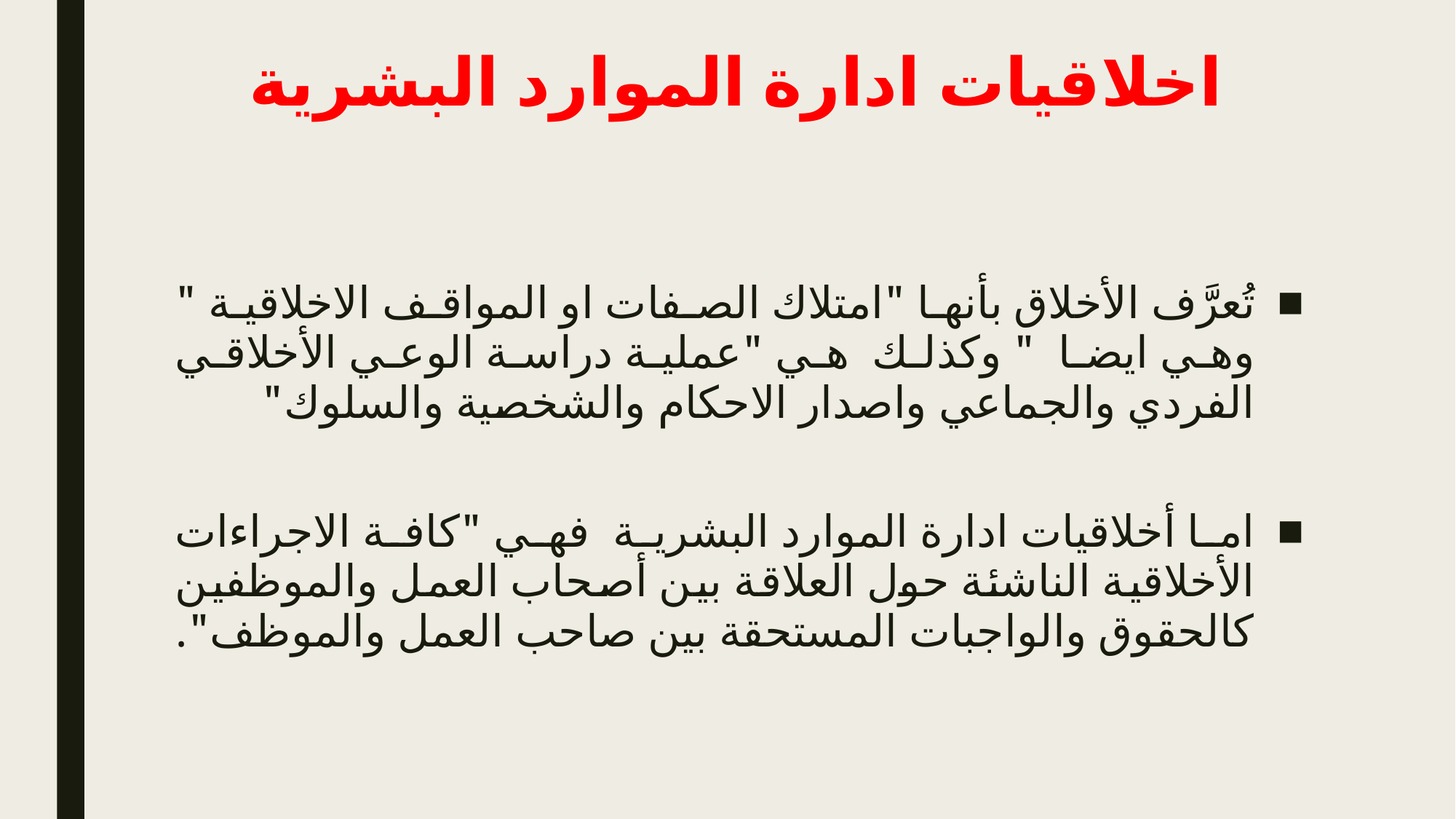

# اخلاقيات ادارة الموارد البشرية
تُعرَّف الأخلاق بأنها "امتلاك الصفات او المواقف الاخلاقية " وهي ايضا  " وكذلك  هي "عملية دراسة الوعي الأخلاقي الفردي والجماعي واصدار الاحكام والشخصية والسلوك"

اما أخلاقيات ادارة الموارد البشرية  فهي "كافة الاجراءات الأخلاقية الناشئة حول العلاقة بين أصحاب العمل والموظفين كالحقوق والواجبات المستحقة بين صاحب العمل والموظف".